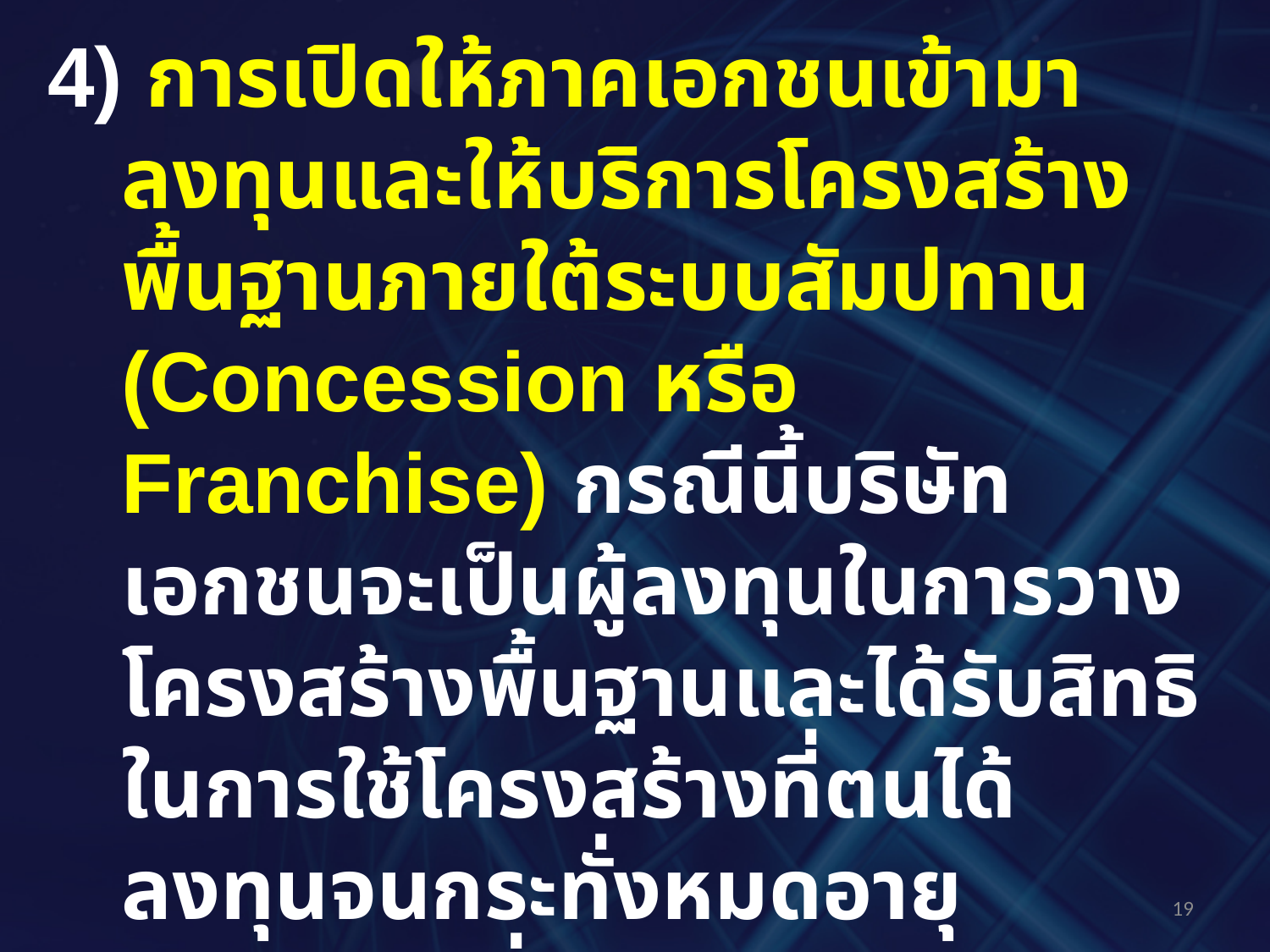

4) การเปิดให้ภาคเอกชนเข้ามาลงทุนและให้บริการโครงสร้างพื้นฐานภายใต้ระบบสัมปทาน (Concession หรือ Franchise) กรณีนี้บริษัทเอกชนจะเป็นผู้ลงทุนในการวางโครงสร้างพื้นฐานและได้รับสิทธิในการใช้โครงสร้างที่ตนได้ลงทุนจนกระทั่งหมดอายุสัมปทาน เมื่อหมดอายุสัญญาแล้ว โครงสร้างพื้นฐานดังกล่าวจะตกเป็นของรัฐ
19